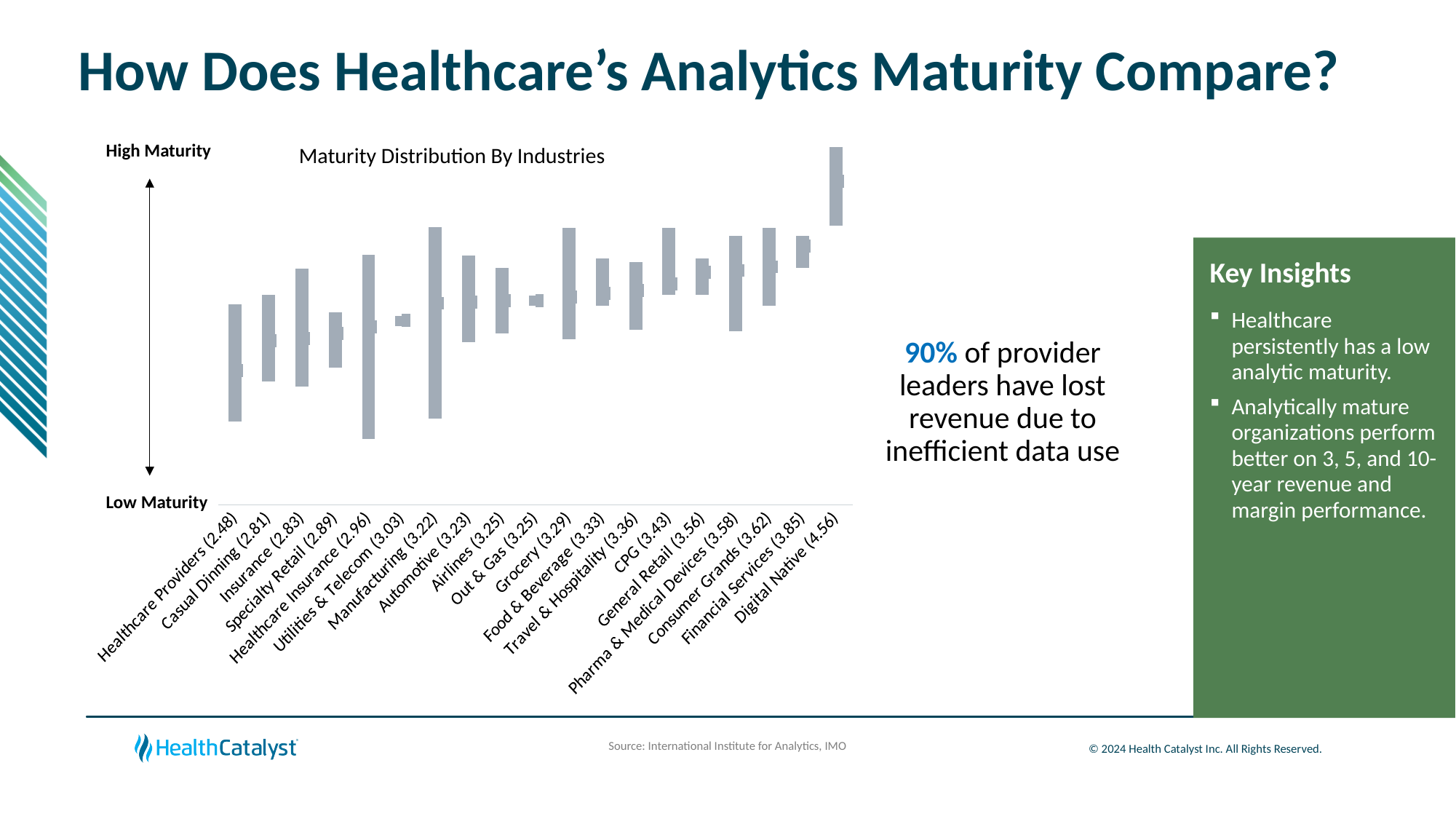

# How Does Healthcare’s Analytics Maturity Compare?

[unsupported chart]

High Maturity
Maturity Distribution By Industries
90% of provider leaders have lost revenue due to inefficient data use

Key Insights
Healthcare persistently has a low analytic maturity.
Analytically mature organizations perform better on 3, 5, and 10-year revenue and margin performance.

Low Maturity
Source: International Institute for Analytics, IMO